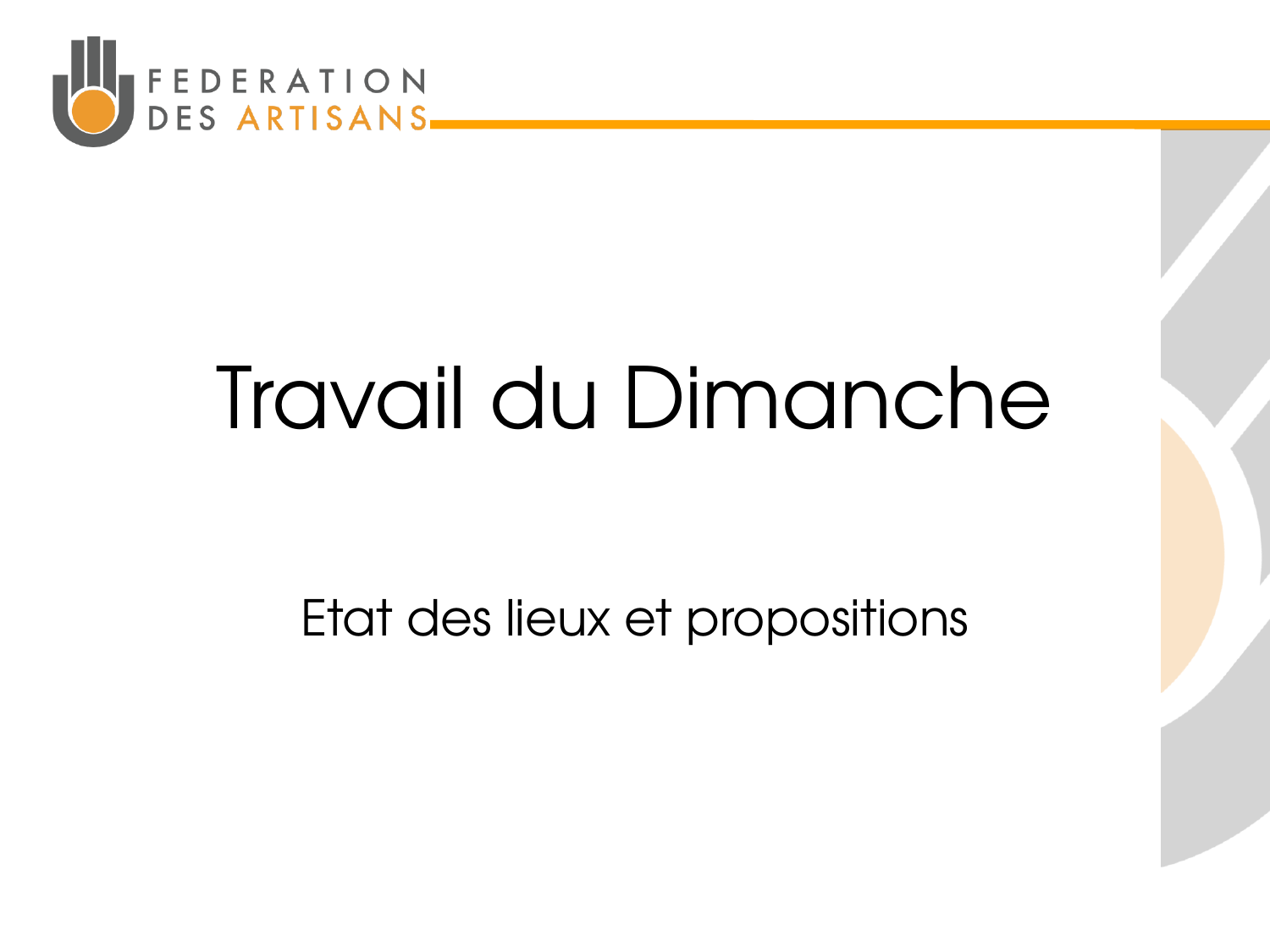

Travail du Dimanche

Etat des lieux et propositions